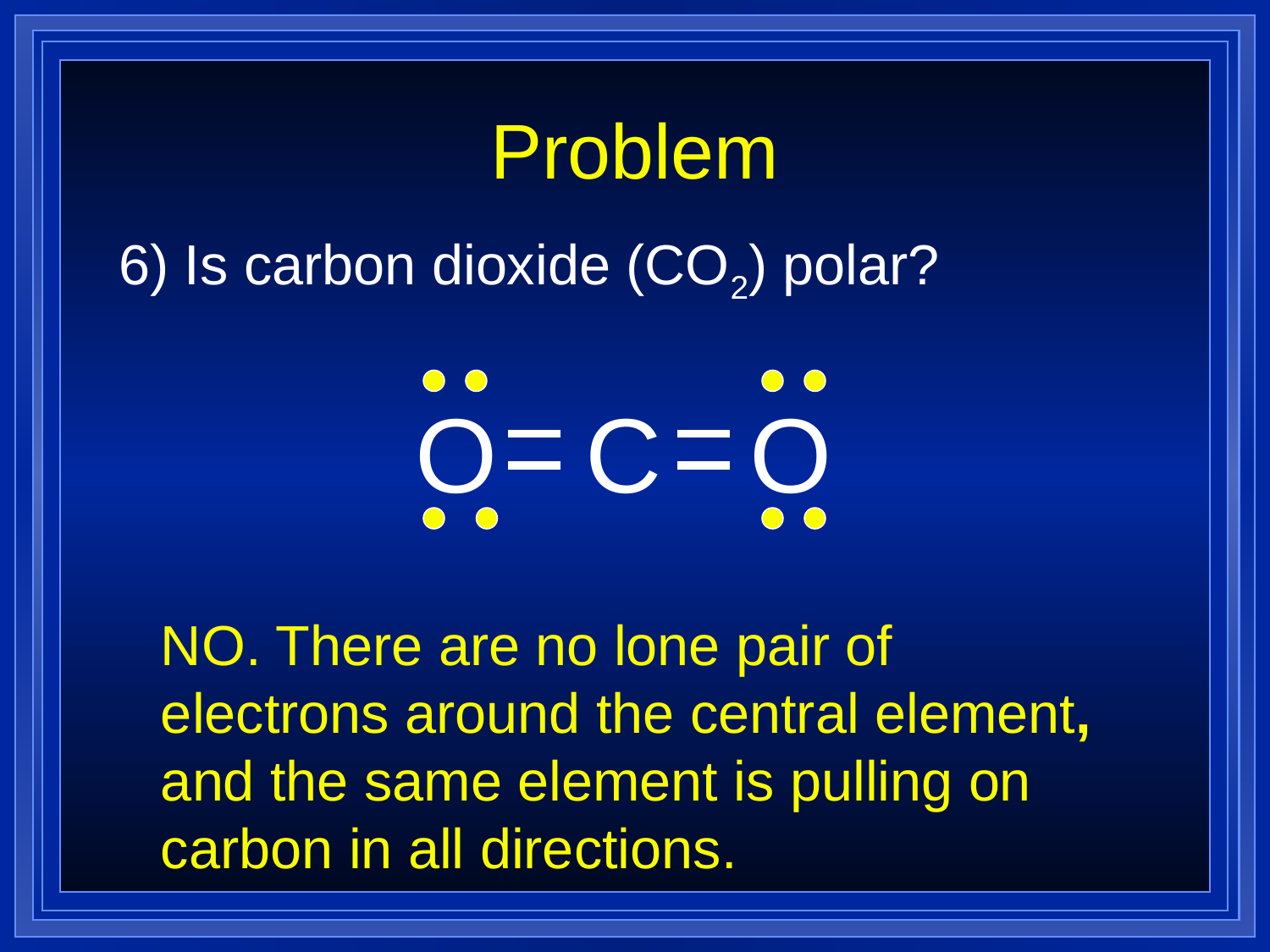

# Problem
6) Is carbon dioxide (CO2) polar?

O   C   O

NO. There are no lone pair of electrons around the central element, and the same element is pulling on carbon in all directions.